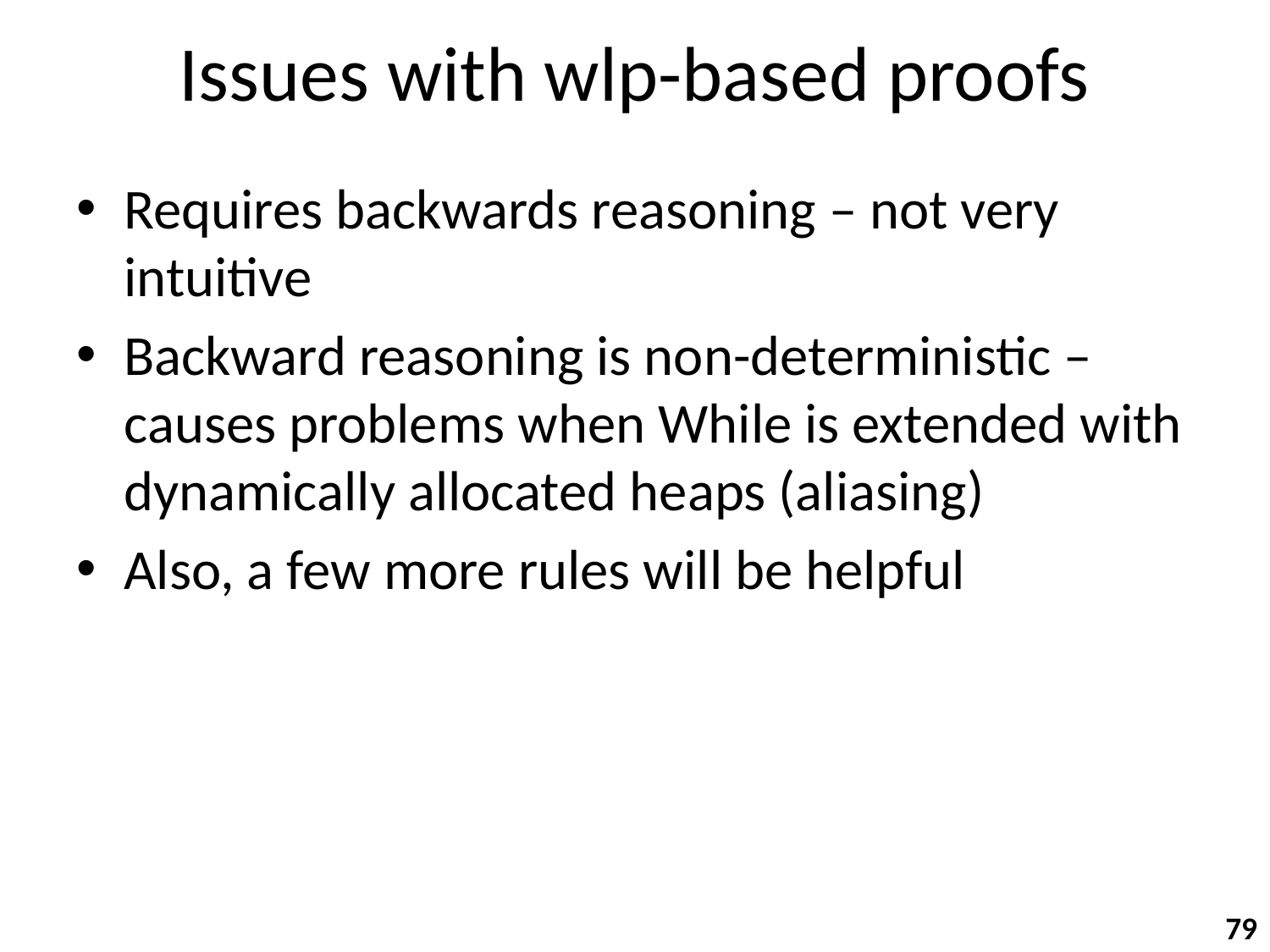

# Issues with wlp-based proofs
Requires backwards reasoning – not very intuitive
Backward reasoning is non-deterministic – causes problems when While is extended with dynamically allocated heaps (aliasing)
Also, a few more rules will be helpful
79